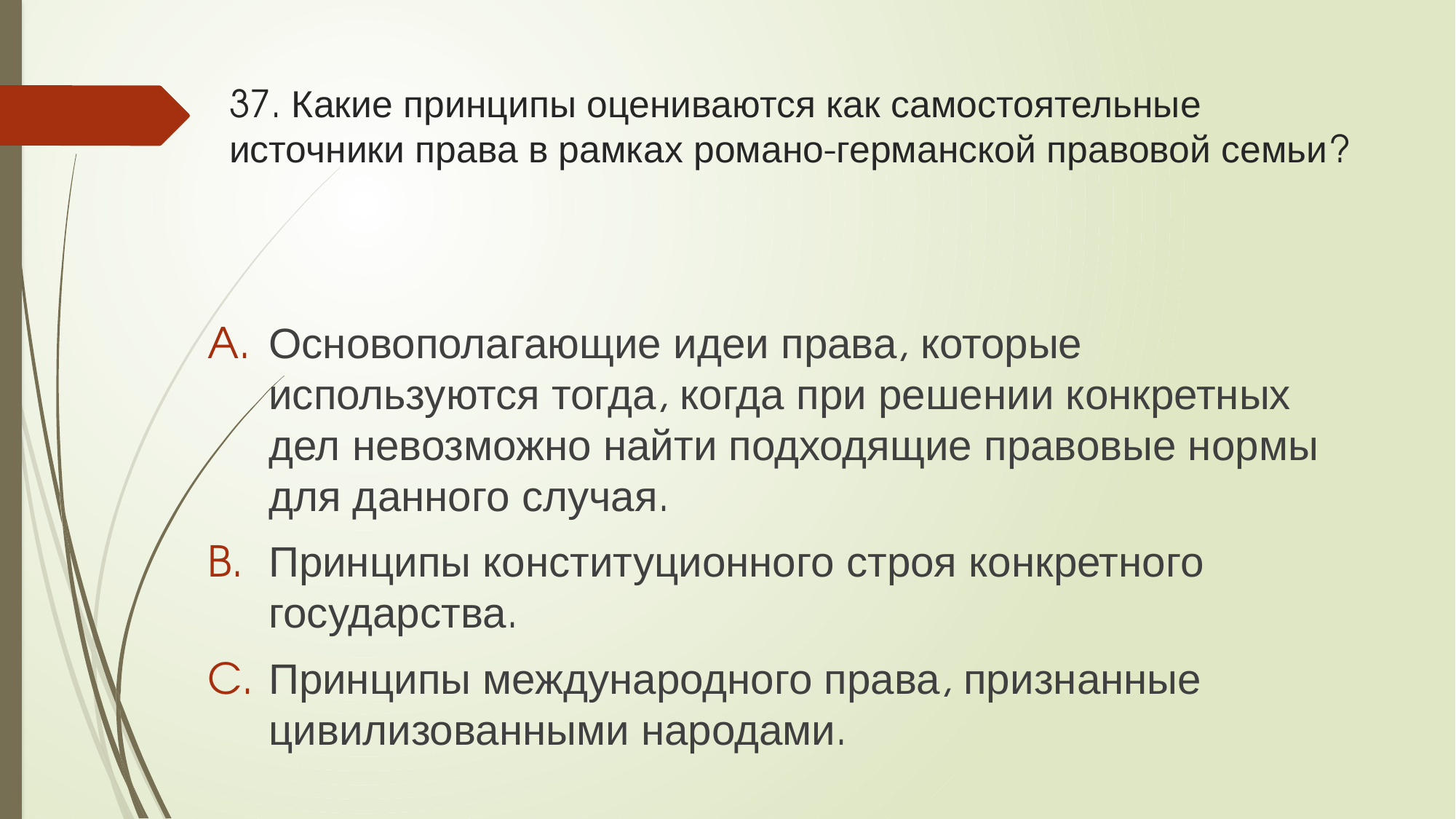

# 37. Какие принципы оцениваются как самостоятельные источники права в рамках романо-германской правовой семьи?
Основополагающие идеи права, которые используются тогда, когда при решении конкретных дел невозможно найти подходящие правовые нормы для данного случая.
Принципы конституционного строя конкретного государства.
Принципы международного права, признанные цивилизованными народами.